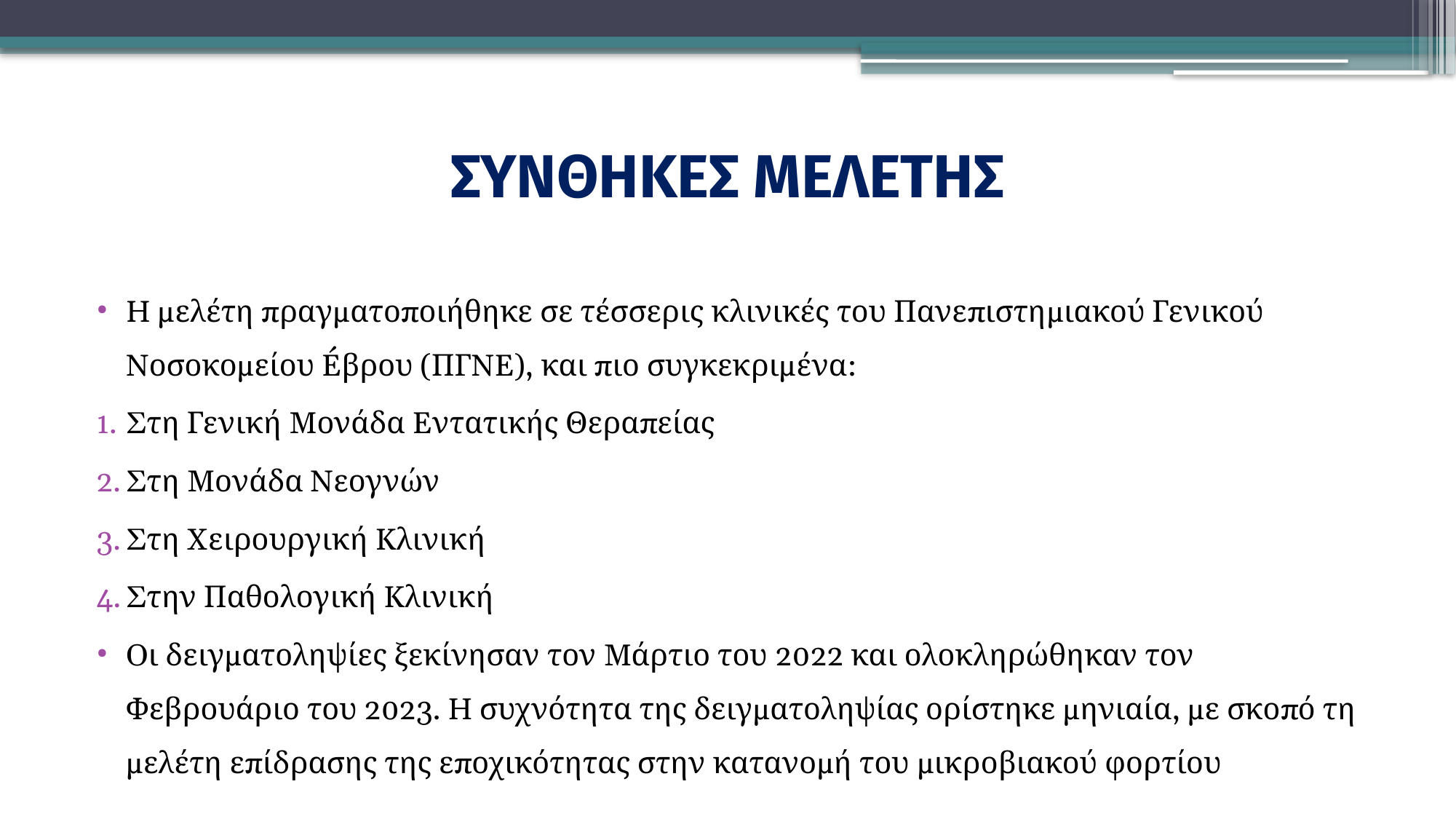

# ΣΥΝΘΗΚΕΣ ΜΕΛΕΤΗΣ
Η μελέτη πραγματοποιήθηκε σε τέσσερις κλινικές του Πανεπιστημιακού Γενικού Νοσοκομείου Έβρου (ΠΓΝΕ), και πιο συγκεκριμένα:
Στη Γενική Μονάδα Εντατικής Θεραπείας
Στη Μονάδα Νεογνών
Στη Χειρουργική Κλινική
Στην Παθολογική Κλινική
Οι δειγματοληψίες ξεκίνησαν τον Μάρτιο του 2022 και ολοκληρώθηκαν τον Φεβρουάριο του 2023. Η συχνότητα της δειγματοληψίας ορίστηκε μηνιαία, με σκοπό τη μελέτη επίδρασης της εποχικότητας στην κατανομή του μικροβιακού φορτίου